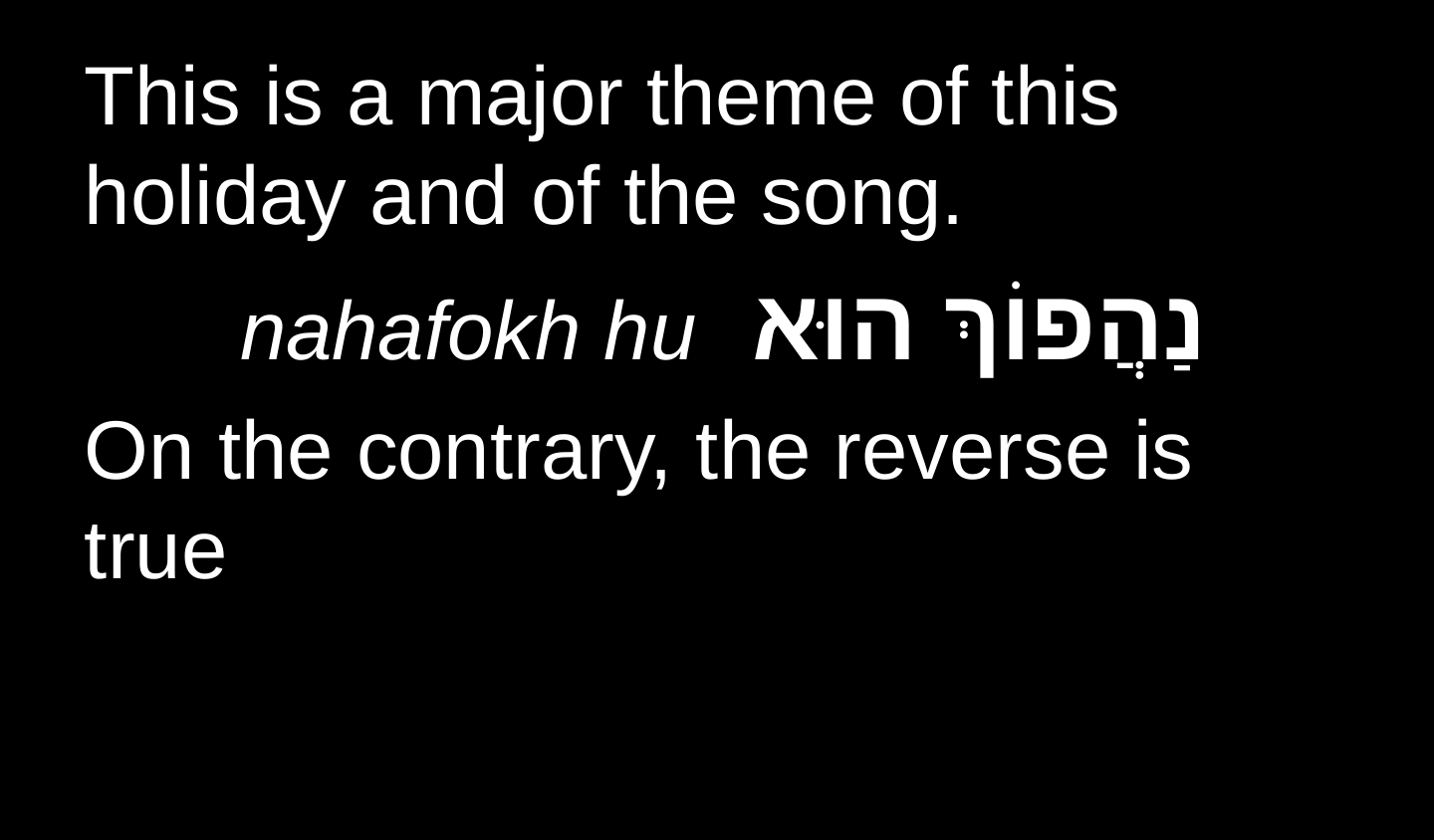

This is a major theme of this holiday and of the song.
נַהֲפוֹךְ הוּא  nahafokh hu
On the contrary, the reverse is true